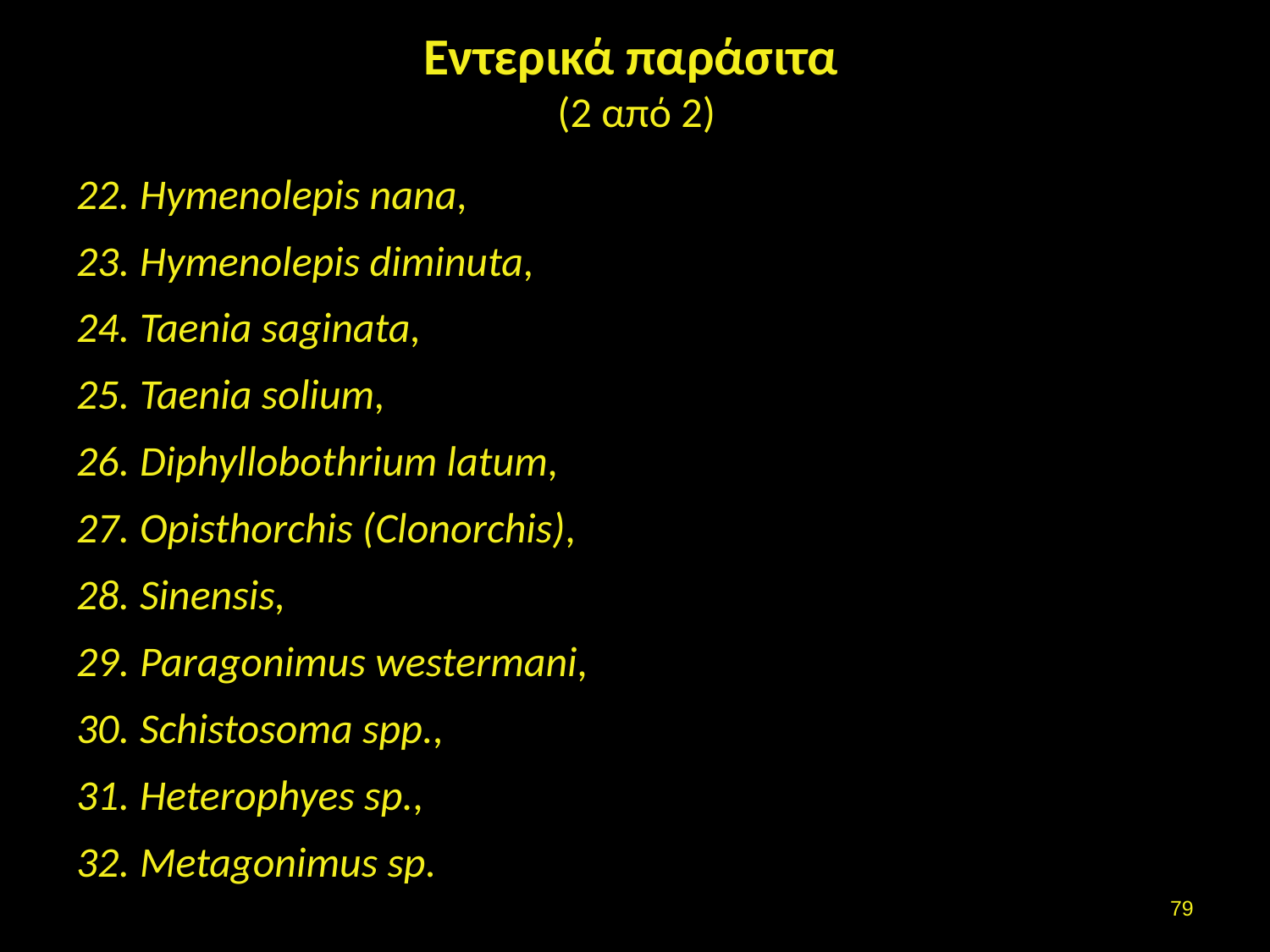

# Εντερικά παράσιτα (2 από 2)
Hymenolepis nana,
Hymenolepis diminuta,
Taenia saginata,
Taenia solium,
Diphyllobothrium latum,
Opisthorchis (Clonorchis),
Sinensis,
Paragonimus westermani,
Schistosoma spp.,
Heterophyes sp.,
Metagonimus sp.

79